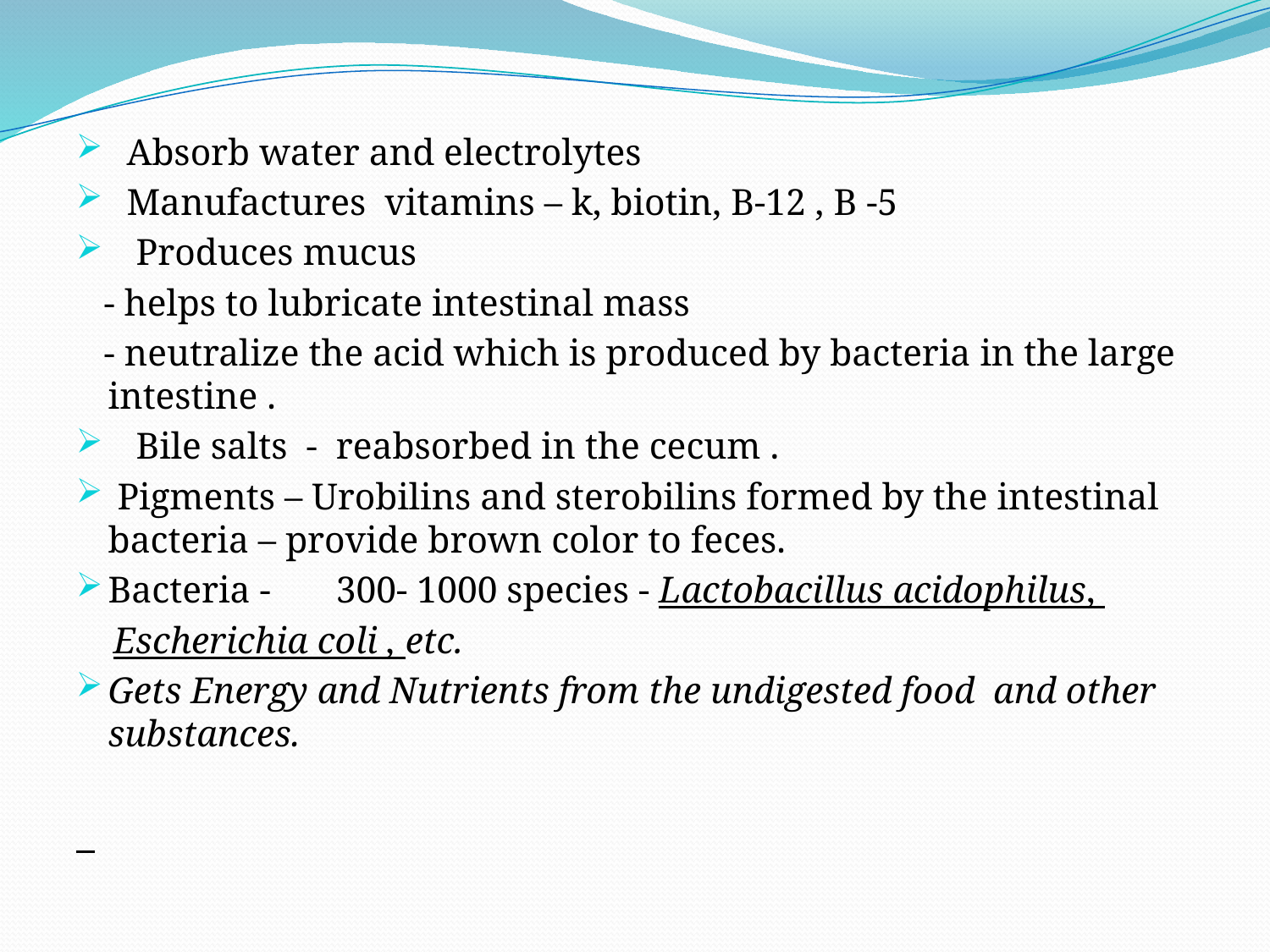

Absorb water and electrolytes
  Manufactures  vitamins – k, biotin, B-12 , B -5
   Produces mucus
   - helps to lubricate intestinal mass
   - neutralize the acid which is produced by bacteria in the large intestine .
   Bile salts  -  reabsorbed in the cecum .
 Pigments – Urobilins and sterobilins formed by the intestinal bacteria – provide brown color to feces.
Bacteria -       300- 1000 species - Lactobacillus acidophilus,
    Escherichia coli , etc.
Gets Energy and Nutrients from the undigested food  and other substances.